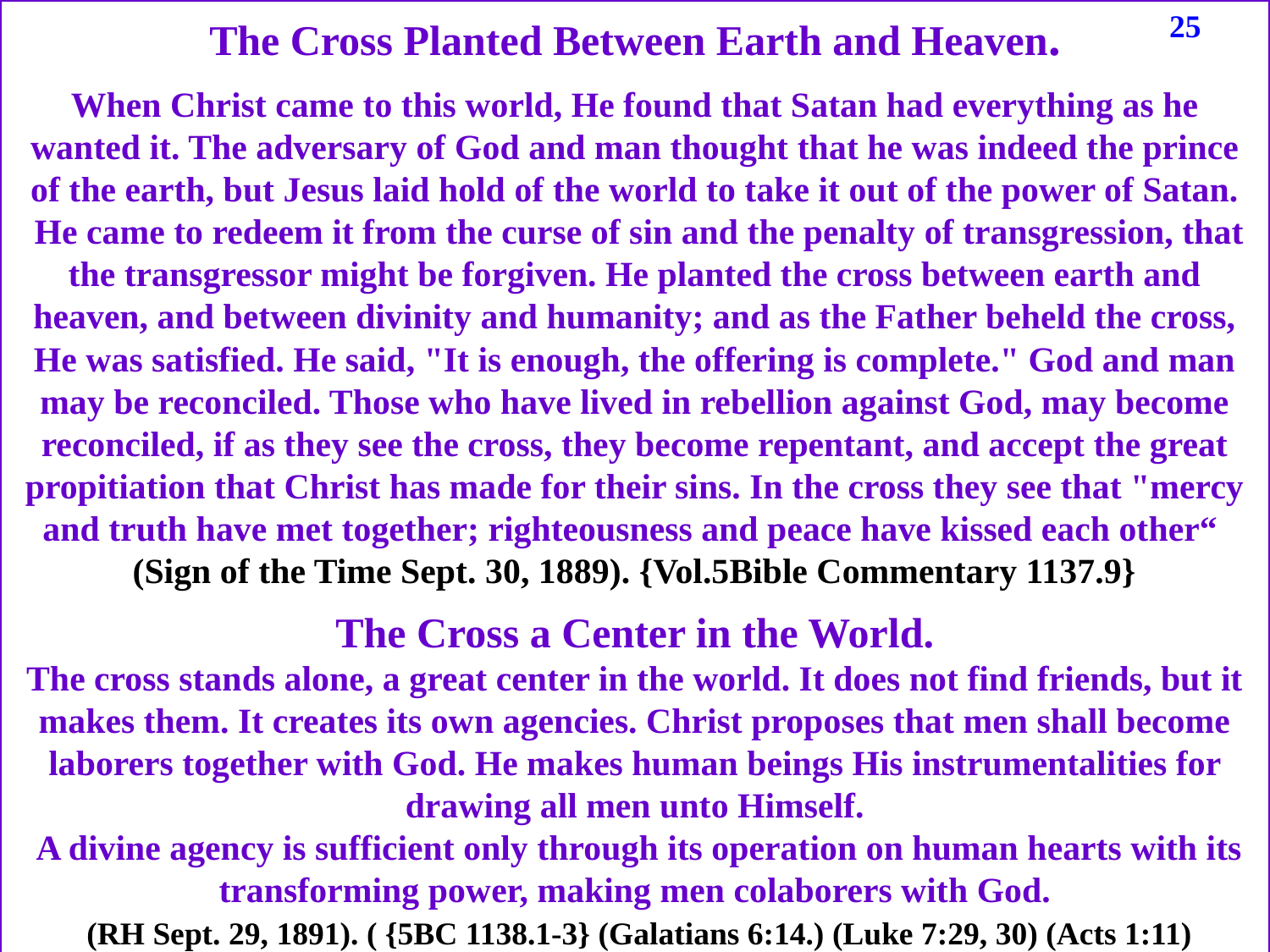

The Cross Planted Between Earth and Heaven.

When Christ came to this world, He found that Satan had everything as he wanted it. The adversary of God and man thought that he was indeed the prince of the earth, but Jesus laid hold of the world to take it out of the power of Satan.
 He came to redeem it from the curse of sin and the penalty of transgression, that the transgressor might be forgiven. He planted the cross between earth and heaven, and between divinity and humanity; and as the Father beheld the cross, He was satisfied. He said, "It is enough, the offering is complete." God and man may be reconciled. Those who have lived in rebellion against God, may become reconciled, if as they see the cross, they become repentant, and accept the great propitiation that Christ has made for their sins. In the cross they see that "mercy and truth have met together; righteousness and peace have kissed each other“
 (Sign of the Time Sept. 30, 1889). {Vol.5Bible Commentary 1137.9}

The Cross a Center in the World.
The cross stands alone, a great center in the world. It does not find friends, but it makes them. It creates its own agencies. Christ proposes that men shall become laborers together with God. He makes human beings His instrumentalities for drawing all men unto Himself.
 A divine agency is sufficient only through its operation on human hearts with its transforming power, making men colaborers with God.
  (RH Sept. 29, 1891). ( {5BC 1138.1-3} (Galatians 6:14.) (Luke 7:29, 30) (Acts 1:11)
25